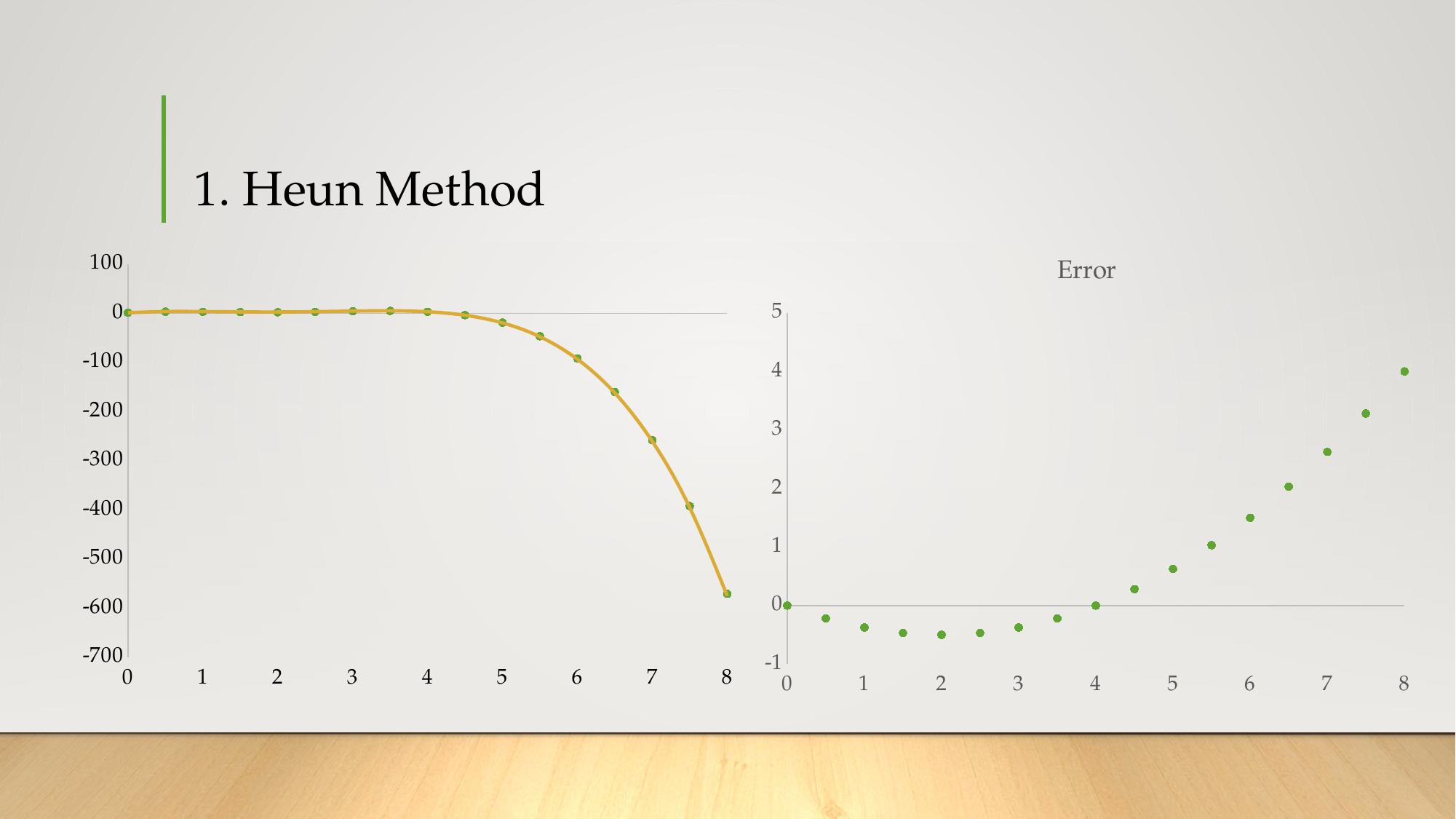

# 1. Heun Method

### Chart:

| Category | Error |
|---|---|

### Chart

| Category | y(Numerical) | y(Real) |
|---|---|---|